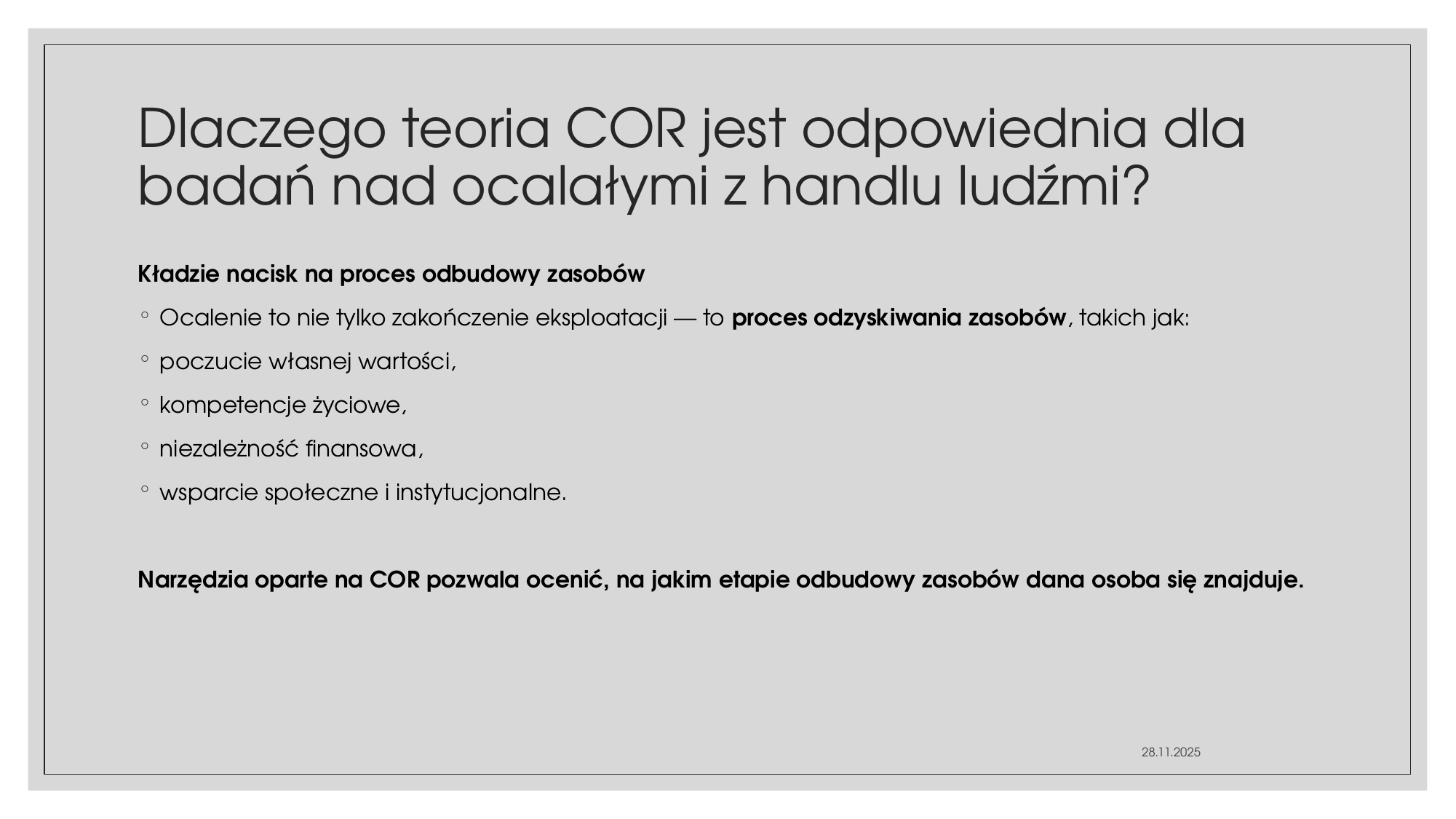

# Dlaczego teoria COR jest odpowiednia dla badań nad ocalałymi z handlu ludźmi?
Kładzie nacisk na proces odbudowy zasobów
Ocalenie to nie tylko zakończenie eksploatacji — to proces odzyskiwania zasobów, takich jak:
poczucie własnej wartości,
kompetencje życiowe,
niezależność finansowa,
wsparcie społeczne i instytucjonalne.

Narzędzia oparte na COR pozwala ocenić, na jakim etapie odbudowy zasobów dana osoba się znajduje.

28.11.2025